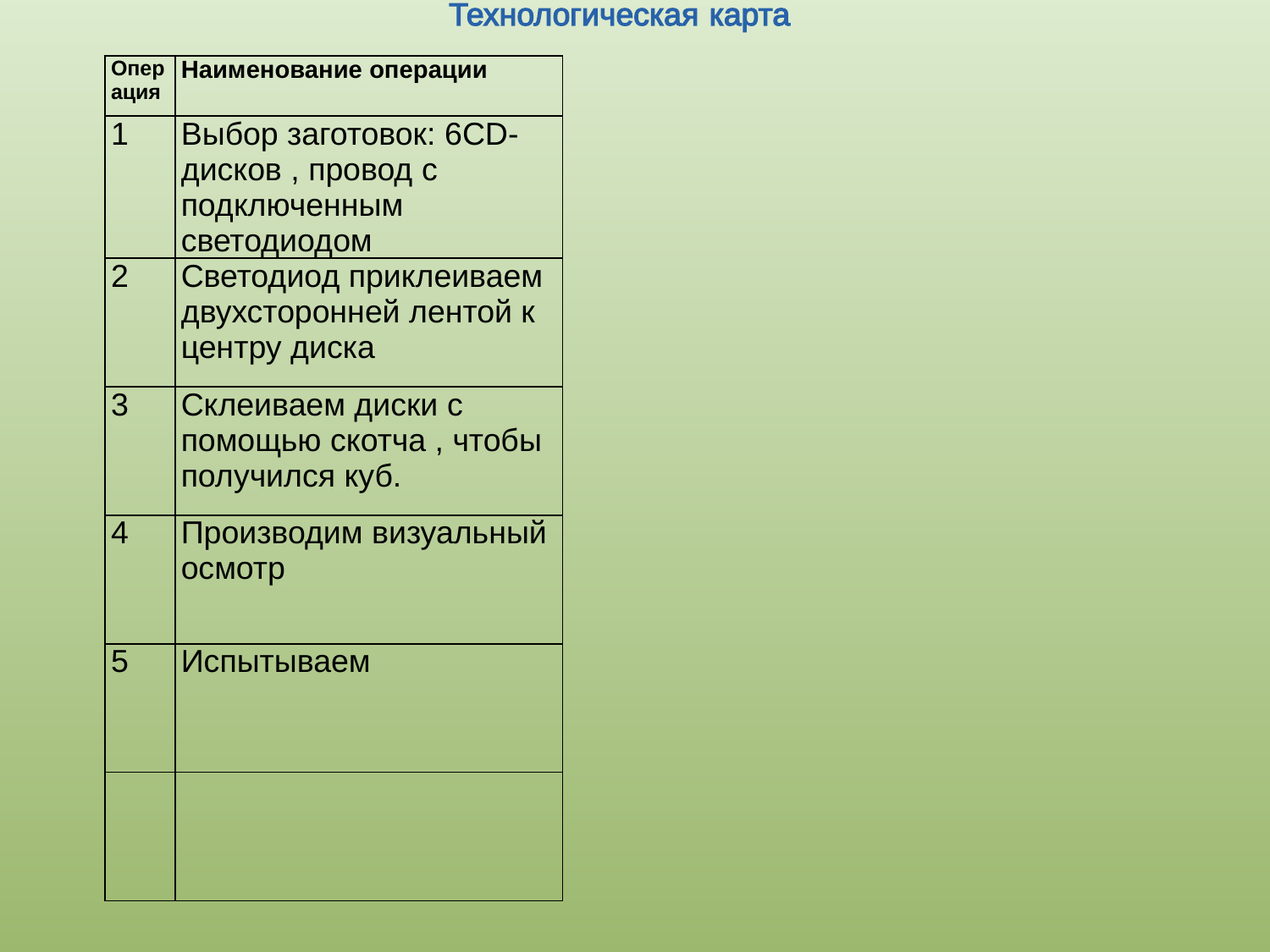

Технологическая карта

| Операция | Наименование операции |
| --- | --- |
| 1 | Выбор заготовок: 6CD- дисков , провод с подключенным светодиодом |
| 2 | Светодиод приклеиваем двухсторонней лентой к центру диска |
| 3 | Склеиваем диски с помощью скотча , чтобы получился куб. |
| 4 | Производим визуальный осмотр |
| 5 | Испытываем |
|  |  |